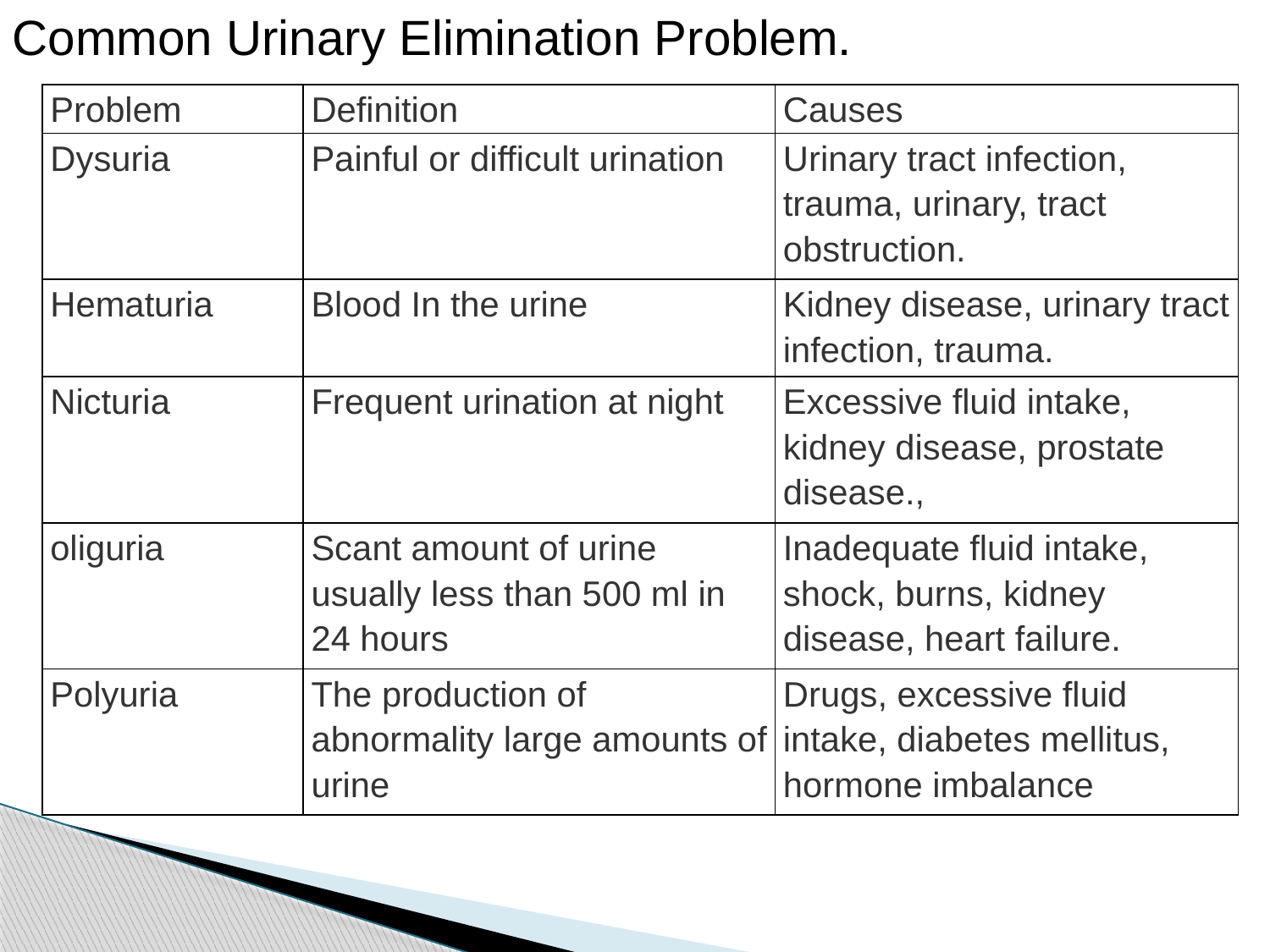

Common Urinary Elimination Problem.
| Problem | Definition | Causes |
| --- | --- | --- |
| Dysuria | Painful or difficult urination | Urinary tract infection, trauma, urinary, tract obstruction. |
| Hematuria | Blood In the urine | Kidney disease, urinary tract infection, trauma. |
| Nicturia | Frequent urination at night | Excessive fluid intake, kidney disease, prostate disease., |
| oliguria | Scant amount of urine usually less than 500 ml in 24 hours | Inadequate fluid intake, shock, burns, kidney disease, heart failure. |
| Polyuria | The production of abnormality large amounts of urine | Drugs, excessive fluid intake, diabetes mellitus, hormone imbalance |